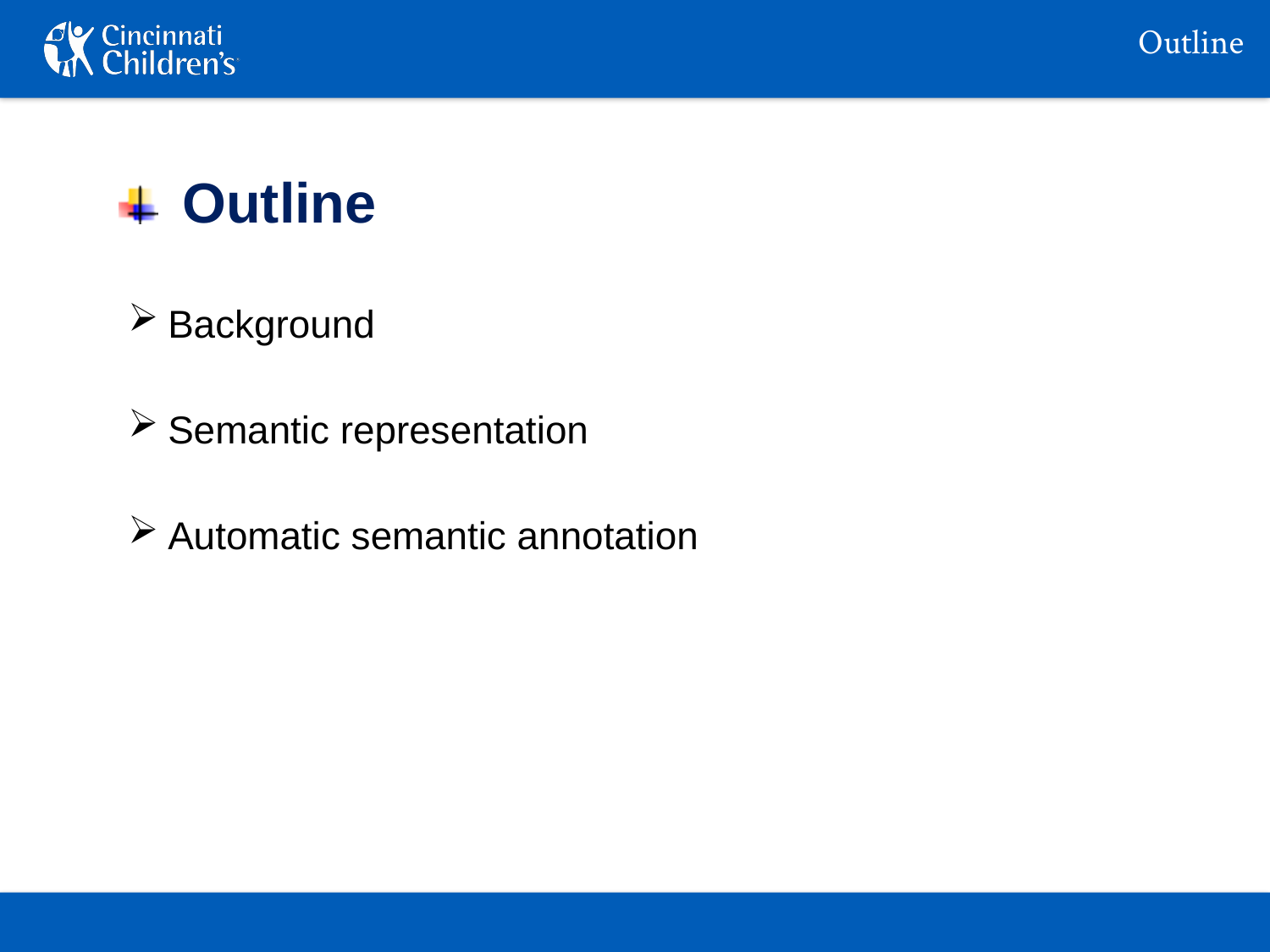

Outline
Outline
Background

Semantic representation

Automatic semantic annotation